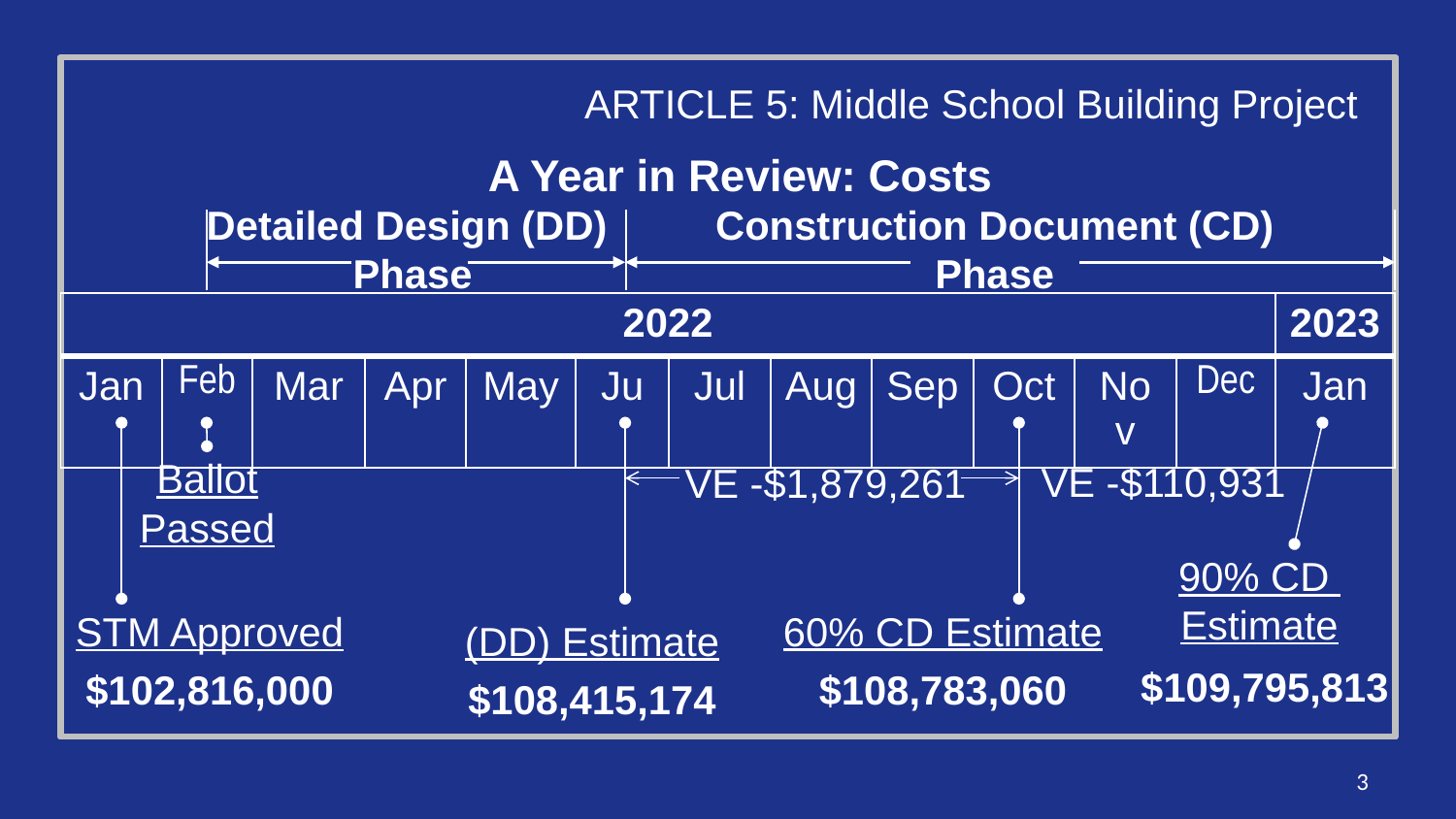

ARTICLE 5: Middle School Building Project
# A Year in Review: Costs
Detailed Design (DD)
Phase
Construction Document (CD)
Phase
| 2022 |  |  |  |  |  |  |  |  |  |  |  | 2023 |
| --- | --- | --- | --- | --- | --- | --- | --- | --- | --- | --- | --- | --- |
| Jan | Feb | Mar | Apr | May | Ju | Jul | Aug | Sep | Oct | Nov | Dec | Jan |
Ballot Passed
VE -$110,931
VE -$1,879,261
90% CD  Estimate
 $109,795,813

STM Approved
$102,816,000

(DD) Estimate
$108,415,174
60% CD Estimate
$108,783,060

3